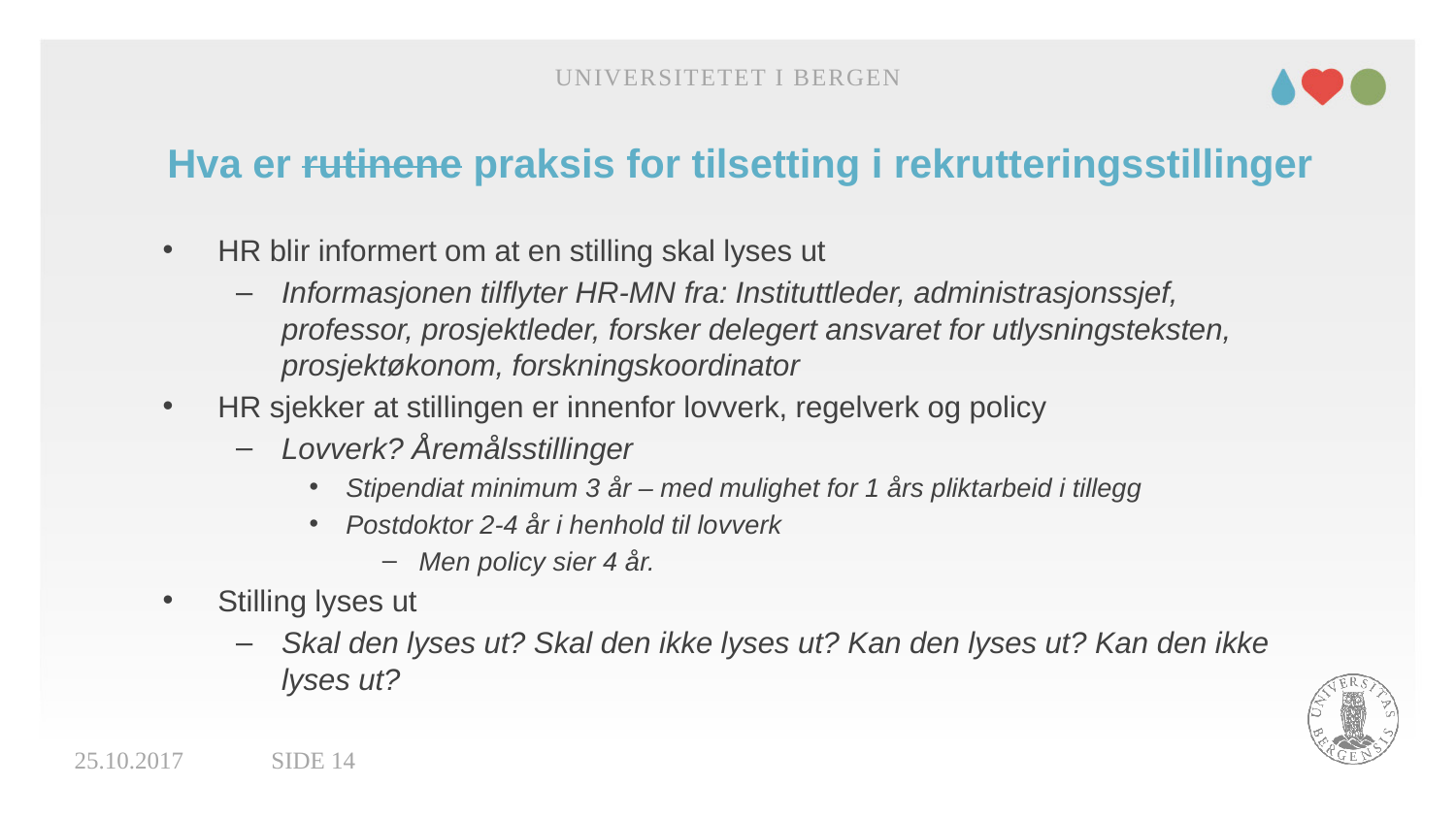

Universitetet i Bergen
# Hva er rutinene praksis for tilsetting i rekrutteringsstillinger
HR blir informert om at en stilling skal lyses ut
Informasjonen tilflyter HR-MN fra: Instituttleder, administrasjonssjef, professor, prosjektleder, forsker delegert ansvaret for utlysningsteksten, prosjektøkonom, forskningskoordinator
HR sjekker at stillingen er innenfor lovverk, regelverk og policy
Lovverk? Åremålsstillinger
Stipendiat minimum 3 år – med mulighet for 1 års pliktarbeid i tillegg
Postdoktor 2-4 år i henhold til lovverk
Men policy sier 4 år.
Stilling lyses ut
Skal den lyses ut? Skal den ikke lyses ut? Kan den lyses ut? Kan den ikke lyses ut?

25.10.2017
Side 14